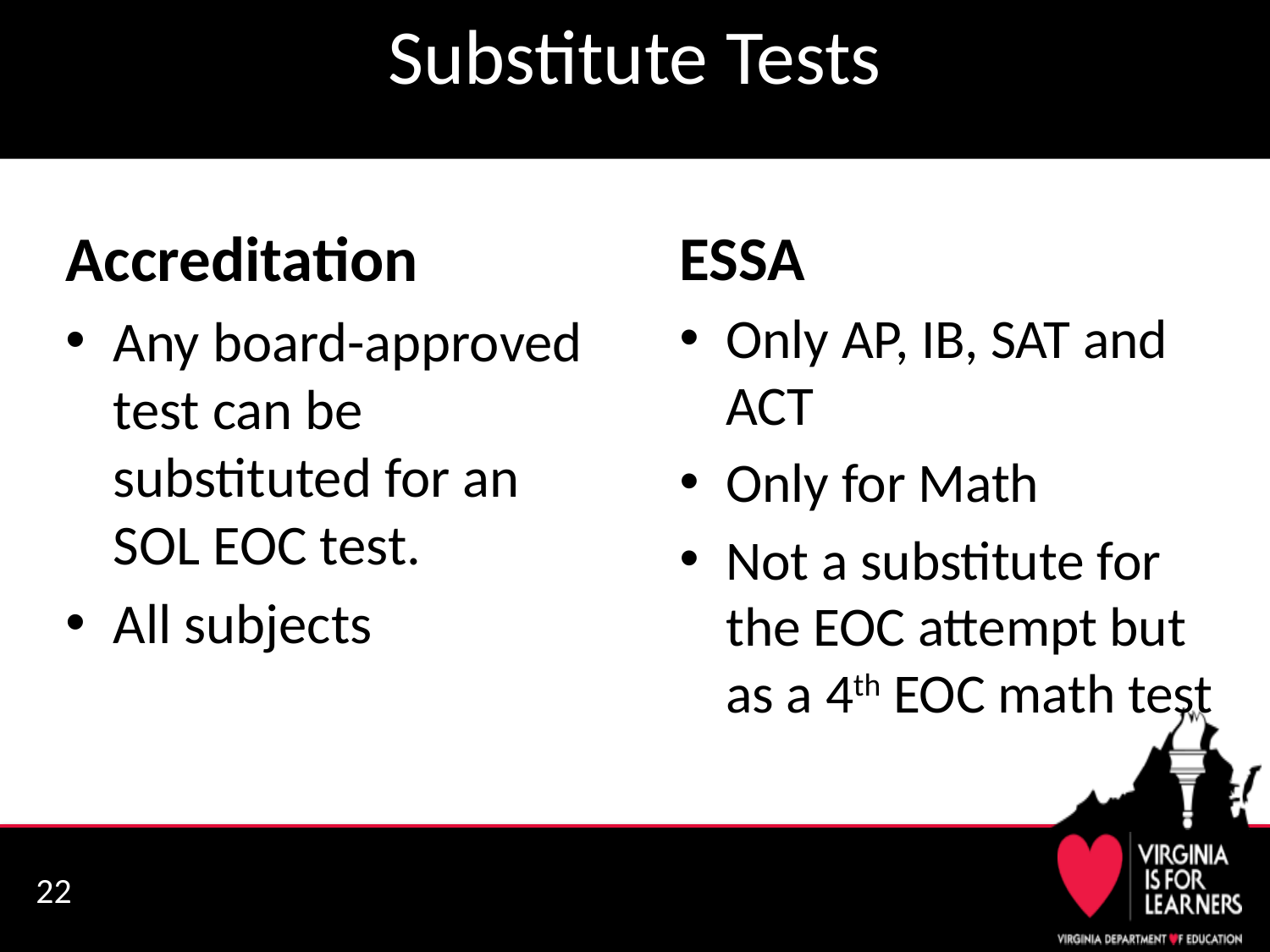

# Substitute Tests
ESSA
Only AP, IB, SAT and ACT
Only for Math
Not a substitute for the EOC attempt but as a 4th EOC math test
Accreditation
Any board-approved test can be substituted for an SOL EOC test.
All subjects